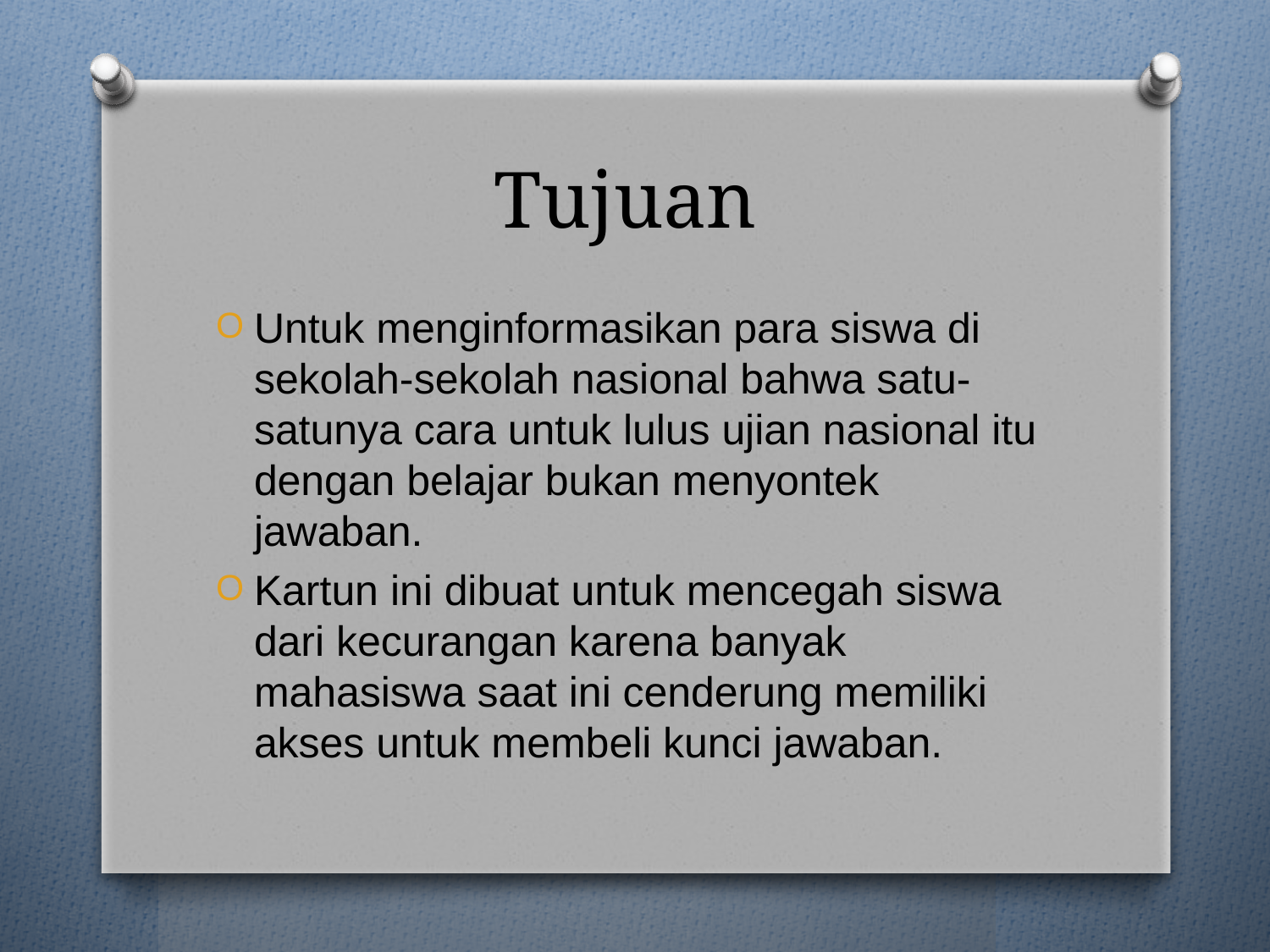

# Tujuan
Untuk menginformasikan para siswa di sekolah-sekolah nasional bahwa satu-satunya cara untuk lulus ujian nasional itu dengan belajar bukan menyontek jawaban.
Kartun ini dibuat untuk mencegah siswa dari kecurangan karena banyak mahasiswa saat ini cenderung memiliki akses untuk membeli kunci jawaban.